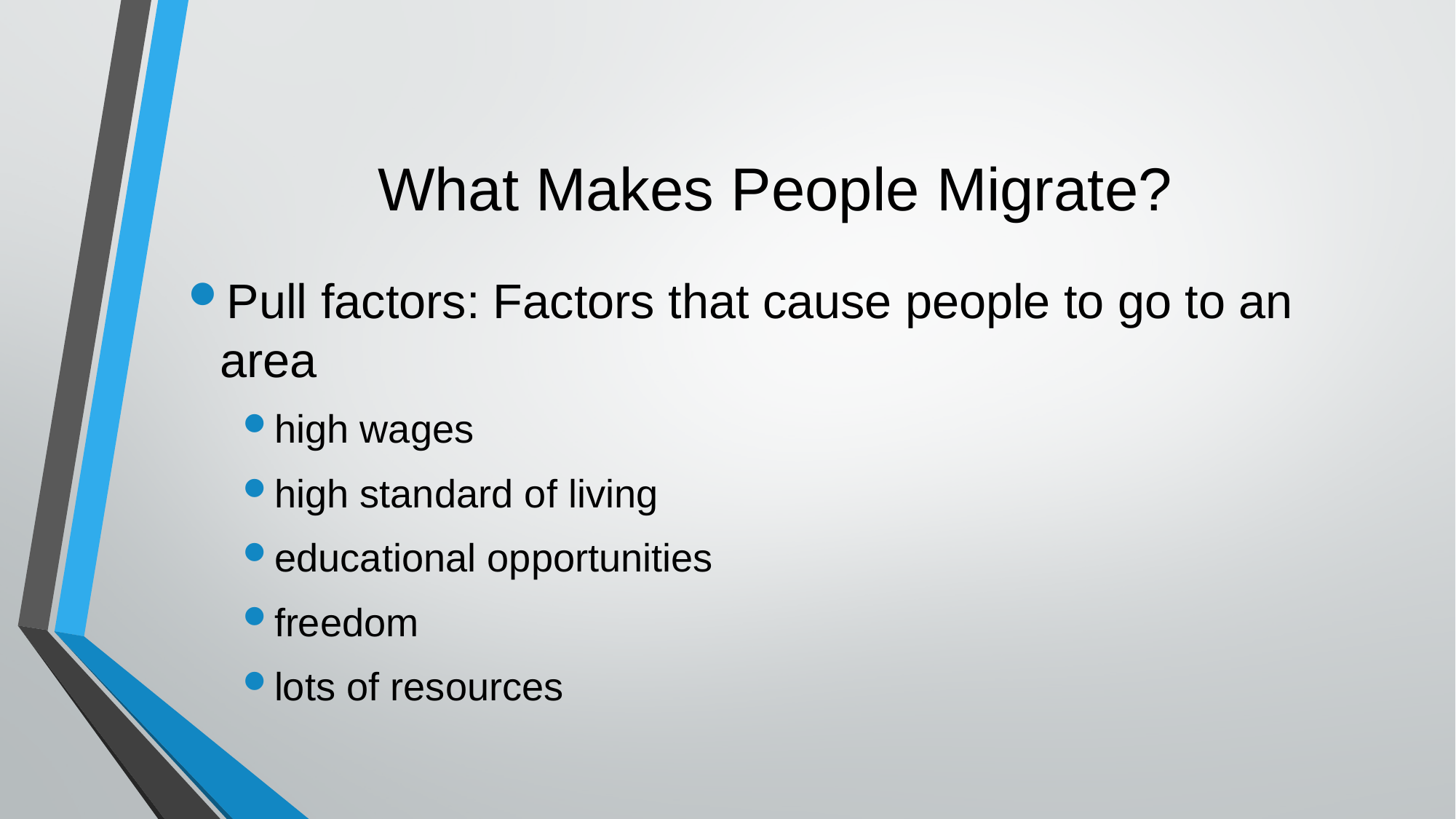

# What Makes People Migrate?
Pull factors: Factors that cause people to go to an area
high wages
high standard of living
educational opportunities
freedom
lots of resources